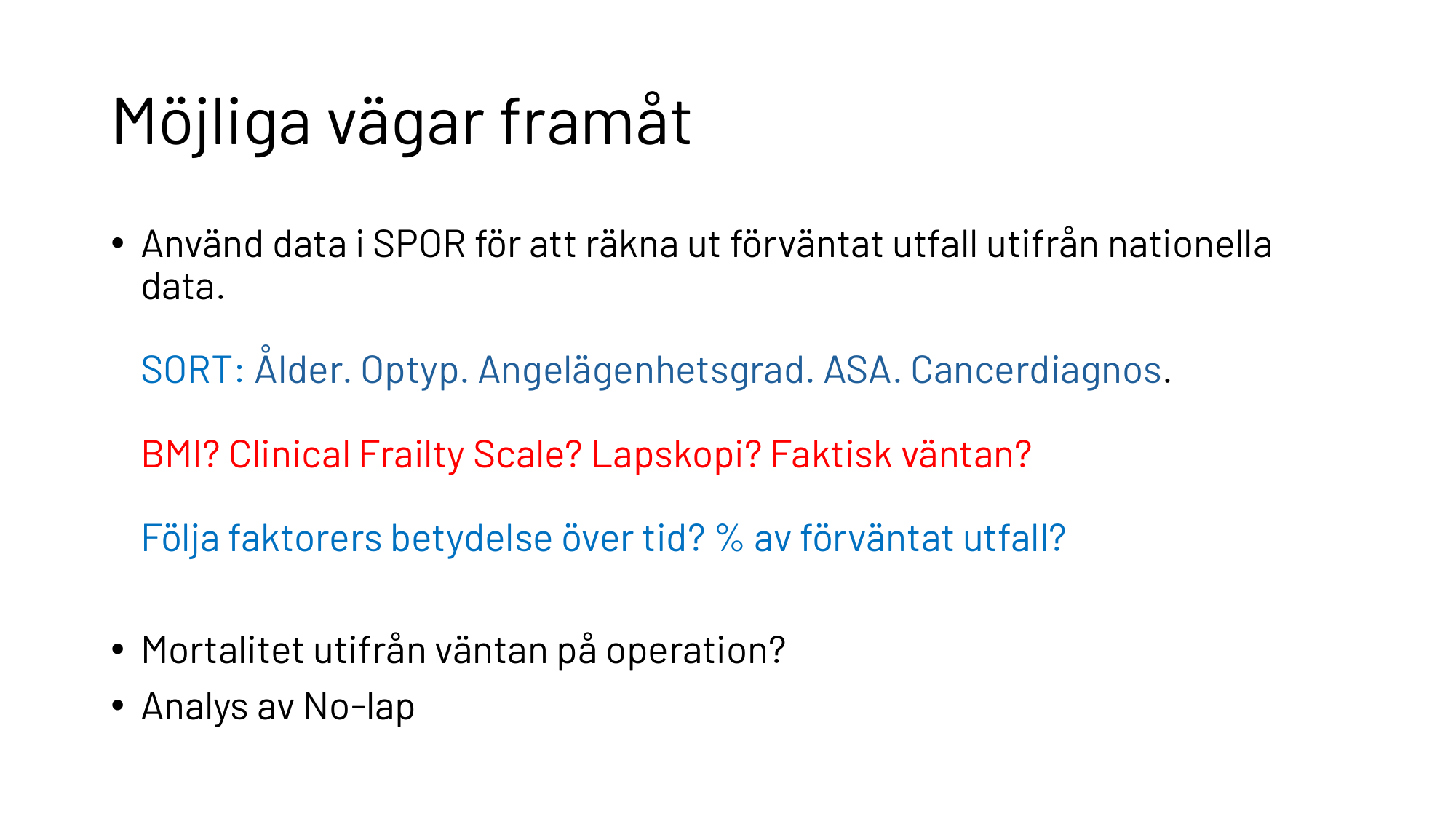

# Möjliga vägar framåt
Använd data i SPOR för att räkna ut förväntat utfall utifrån nationella data.
SORT: Ålder. Optyp. Angelägenhetsgrad. ASA. Cancerdiagnos.
BMI? Clinical Frailty Scale? Lapskopi? Faktisk väntan?
Följa faktorers betydelse över tid? % av förväntat utfall?

Mortalitet utifrån väntan på operation?
Analys av No-lap